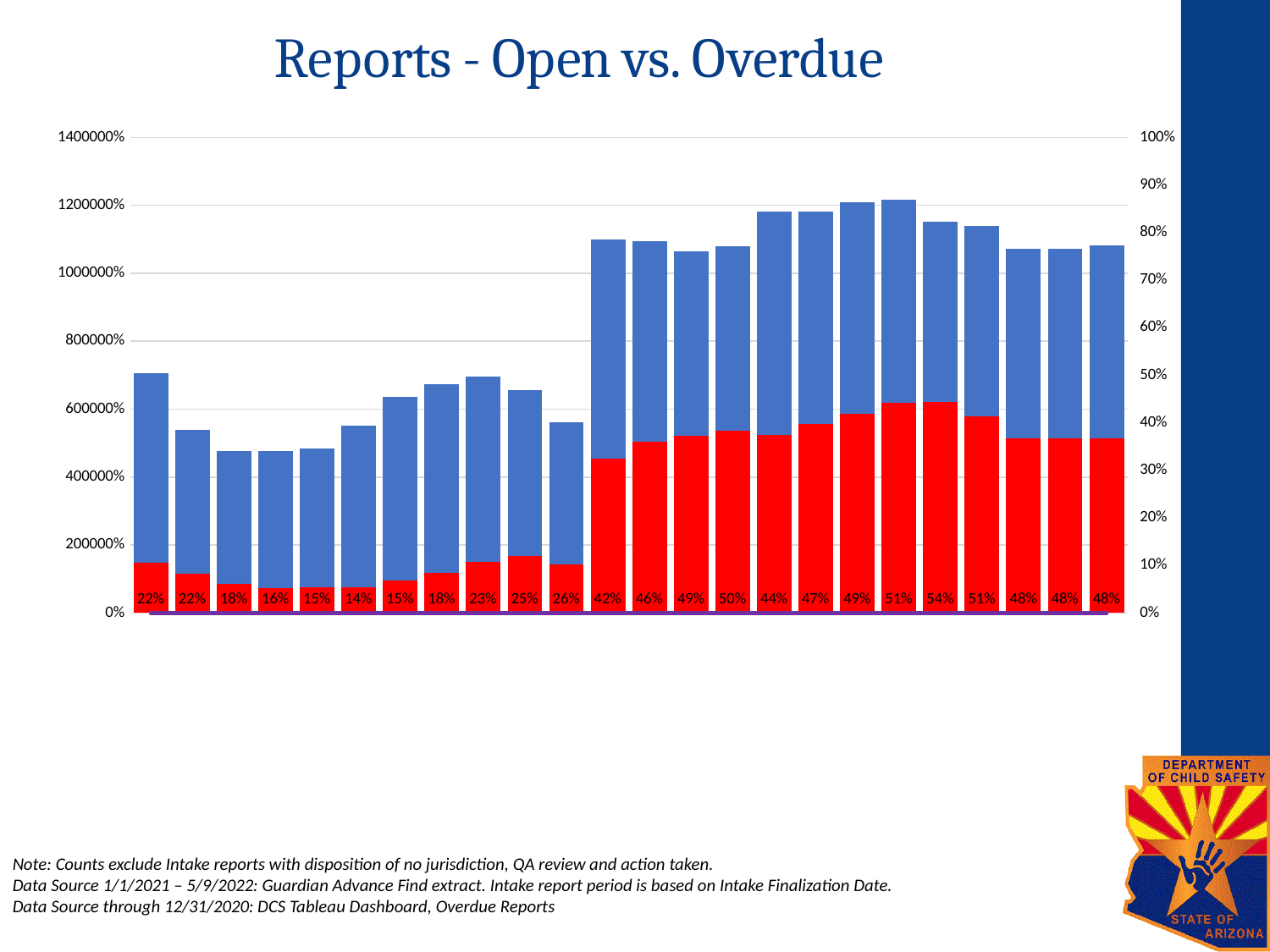

# Reports - Open vs. Overdue

### Chart

| Category | Overdue | Not Overdue | % Overdue | % Target | Total Open |
|---|---|---|---|---|---|
| 43891 | 1483.0 | 5566.0 | 0.22 | 0.17 | 7049.0 |
| 43922 | 1165.0 | 4230.0 | 0.22 | 0.17 | 5395.0 |
| 43952 | 858.0 | 3922.0 | 0.18 | 0.17 | 4780.0 |
| 43983 | 740.0 | 4026.0 | 0.16 | 0.17 | 4766.0 |
| 44013 | 748.0 | 4100.0 | 0.15 | 0.17 | 4848.0 |
| 44044 | 754.0 | 4763.0 | 0.14 | 0.17 | 5517.0 |
| 44075 | 948.0 | 5416.0 | 0.15 | 0.17 | 6364.0 |
| 44105 | 1191.0 | 5534.0 | 0.18 | 0.17 | 6725.0 |
| 44136 | 1501.0 | 5470.0 | 0.23 | 0.17 | 6971.0 |
| 44166 | 1670.0 | 4903.0 | 0.25 | 0.17 | 6573.0 |
| 44197 | 1432.0 | 4171.0 | 0.26 | 0.17 | 5603.0 |
| 44317 | 4530.0 | 6471.0 | 0.42 | 0.17 | 11001.0 |
| 44348 | 5034.0 | 5921.0 | 0.46 | 0.17 | 10955.0 |
| 44378 | 5205.0 | 5445.0 | 0.49 | 0.17 | 10650.0 |
| 44409 | 5356.0 | 5428.0 | 0.5 | 0.17 | 10784.0 |
| 44440 | 5244.0 | 6585.0 | 0.44331727111336544 | 0.17 | 11829.0 |
| 44470 | 5561.0 | 6268.0 | 0.47011581705976835 | 0.17 | 11829.0 |
| 44501 | 5872.0 | 6225.0 | 0.4854096056873605 | 0.17 | 12097.0 |
| 44531 | 6187.0 | 5970.0 | 0.5089248992350086 | 0.17 | 12157.0 |
| 44562 | 6217.0 | 5301.0 | 0.5397638478902588 | 0.17 | 11518.0 |
| 44593 | 5791.0 | 5609.0 | 0.5079824561403509 | 0.17 | 11400.0 |
| 44621 | 5143.0 | 5590.0 | 0.4791763719370167 | 0.17 | 10733.0 |
| 44652 | 5145.0 | 5566.0 | 0.48034730650732893 | 0.17 | 10711.0 |
| 44682 | 5149.0 | 5667.0 | 0.4760539940828402 | 0.17 | 10816.0 |
Note: Counts exclude Intake reports with disposition of no jurisdiction, QA review and action taken.
Data Source 1/1/2021 – 5/9/2022: Guardian Advance Find extract. Intake report period is based on Intake Finalization Date.
Data Source through 12/31/2020: DCS Tableau Dashboard, Overdue Reports